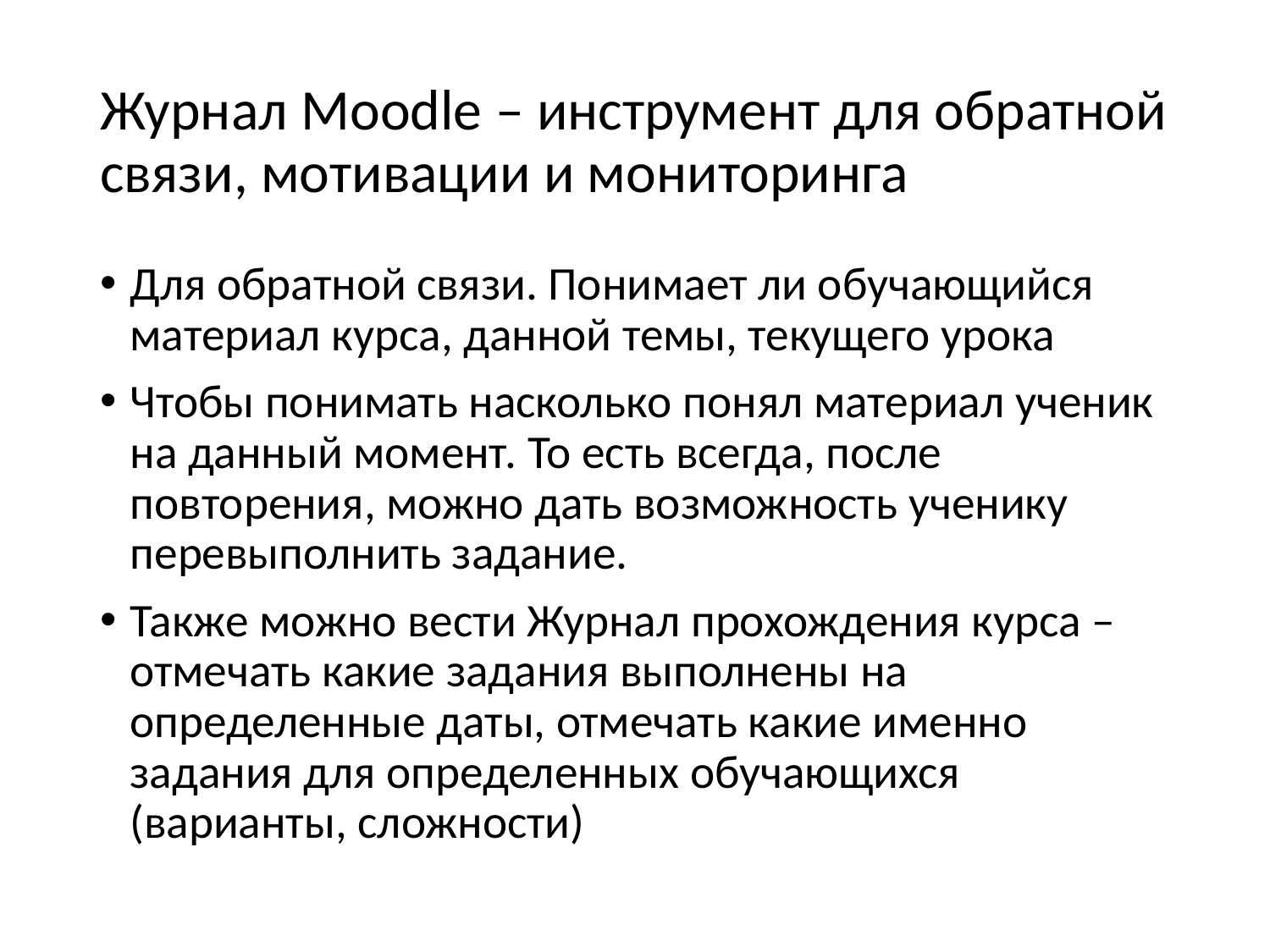

# Журнал Moodle – инструмент для обратной связи, мотивации и мониторинга
Для обратной связи. Понимает ли обучающийся материал курса, данной темы, текущего урока
Чтобы понимать насколько понял материал ученик на данный момент. То есть всегда, после повторения, можно дать возможность ученику перевыполнить задание.
Также можно вести Журнал прохождения курса – отмечать какие задания выполнены на определенные даты, отмечать какие именно задания для определенных обучающихся (варианты, сложности)